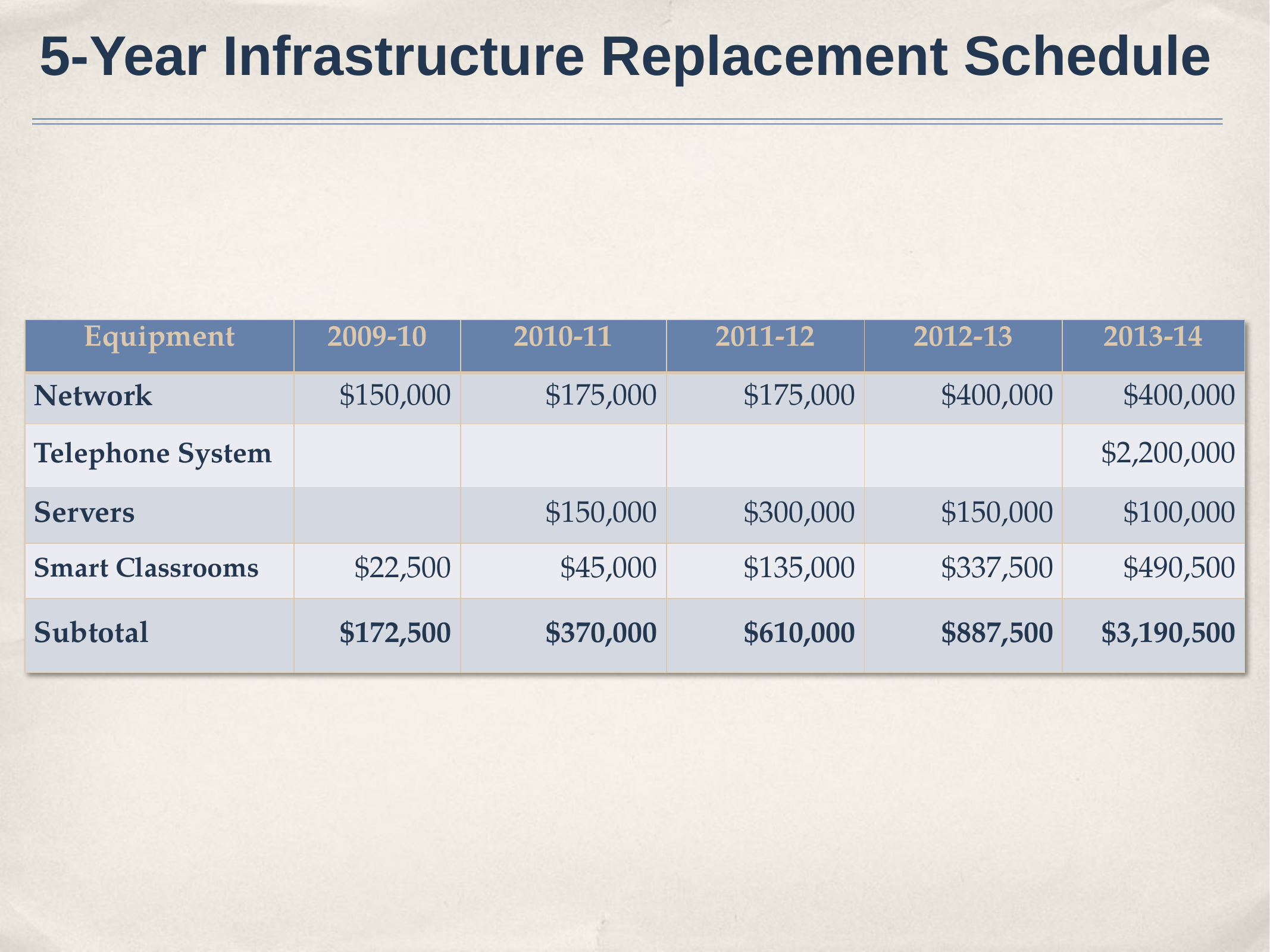

5-Year Infrastructure Replacement Schedule
| Equipment | 2009-10 | 2010-11 | 2011-12 | 2012-13 | 2013-14 |
| --- | --- | --- | --- | --- | --- |
| Network | $150,000 | $175,000 | $175,000 | $400,000 | $400,000 |
| Telephone System |  |  |  |  | $2,200,000 |
| Servers |  | $150,000 | $300,000 | $150,000 | $100,000 |
| Smart Classrooms | $22,500 | $45,000 | $135,000 | $337,500 | $490,500 |
| Subtotal | $172,500 | $370,000 | $610,000 | $887,500 | $3,190,500 |